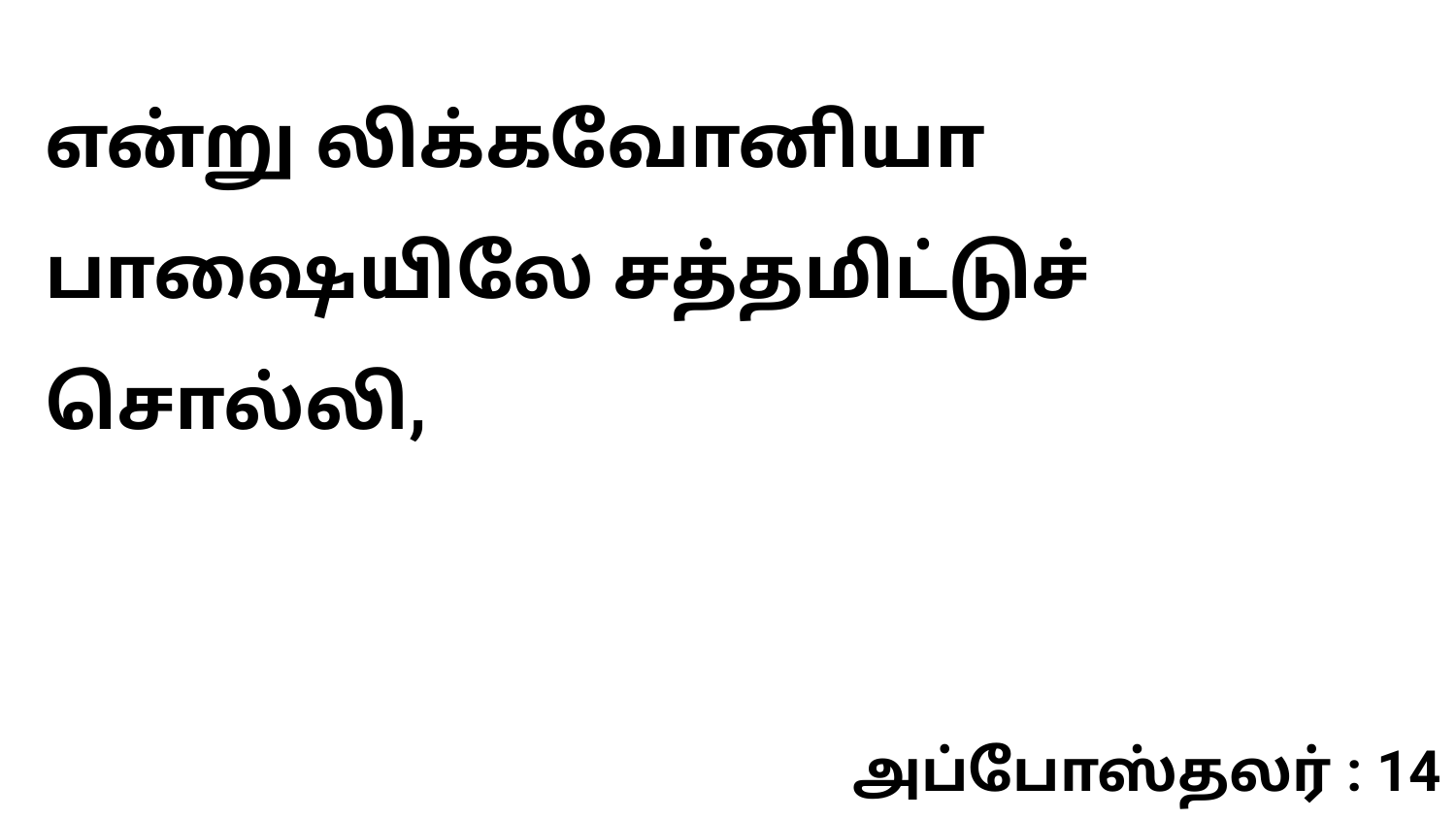

என்று லிக்கவோனியா பாஷையிலே சத்தமிட்டுச் சொல்லி,
அப்போஸ்தலர் : 14